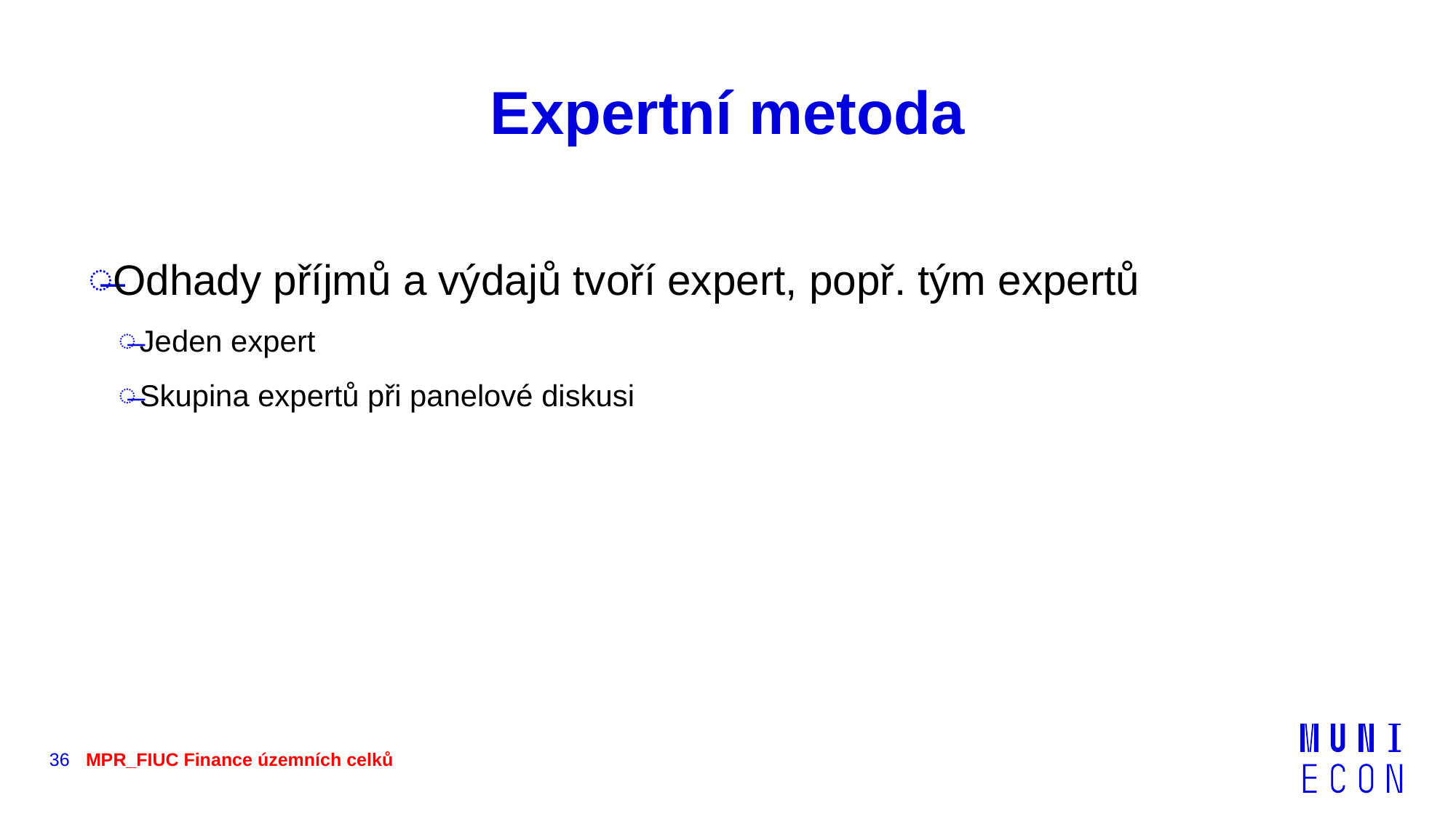

# Expertní metoda
Odhady příjmů a výdajů tvoří expert, popř. tým expertů
Jeden expert
Skupina expertů při panelové diskusi

36
MPR_FIUC Finance územních celků